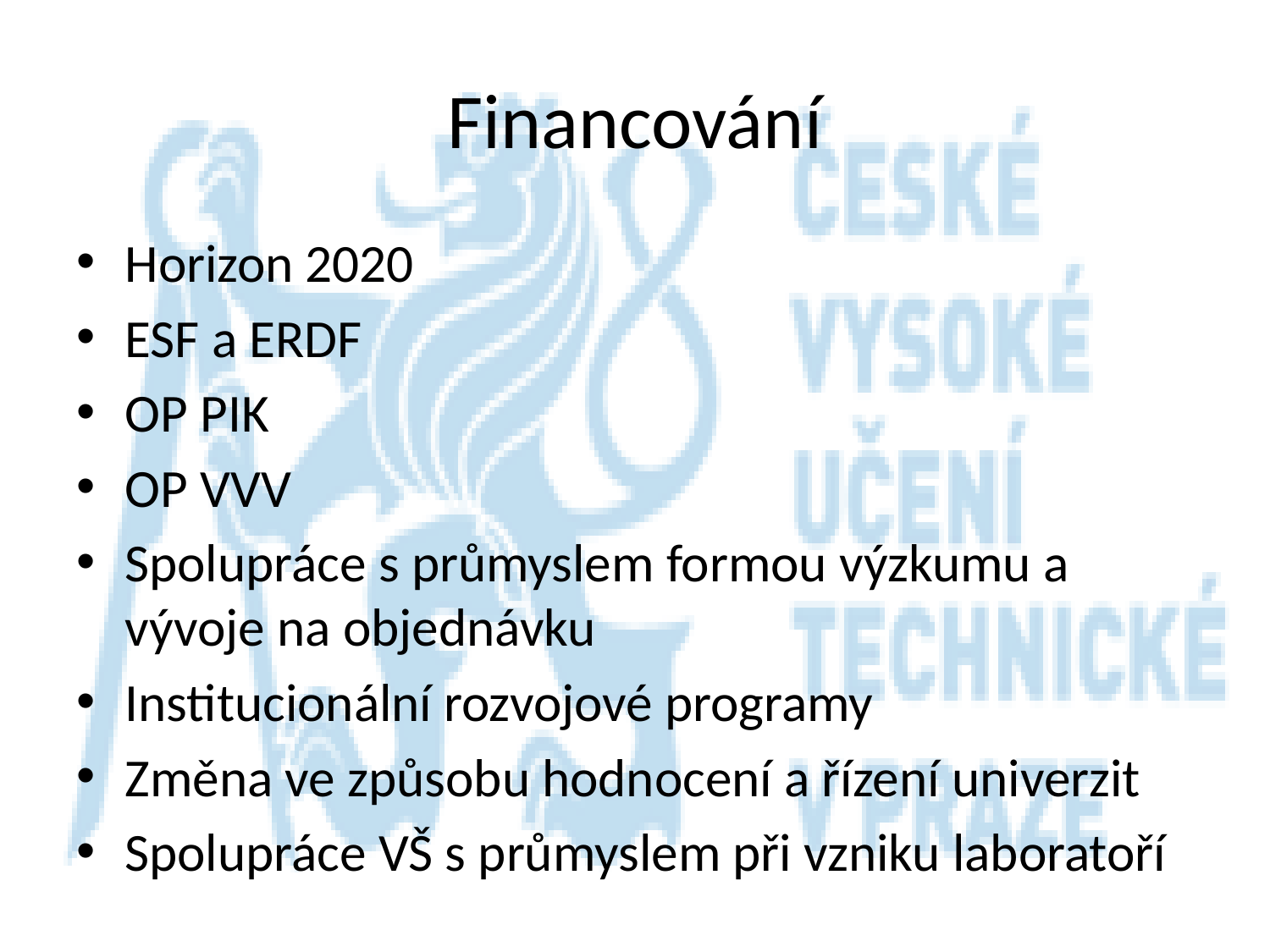

# Financování
Horizon 2020
ESF a ERDF
OP PIK
OP VVV
Spolupráce s průmyslem formou výzkumu a vývoje na objednávku
Institucionální rozvojové programy
Změna ve způsobu hodnocení a řízení univerzit
Spolupráce VŠ s průmyslem při vzniku laboratoří